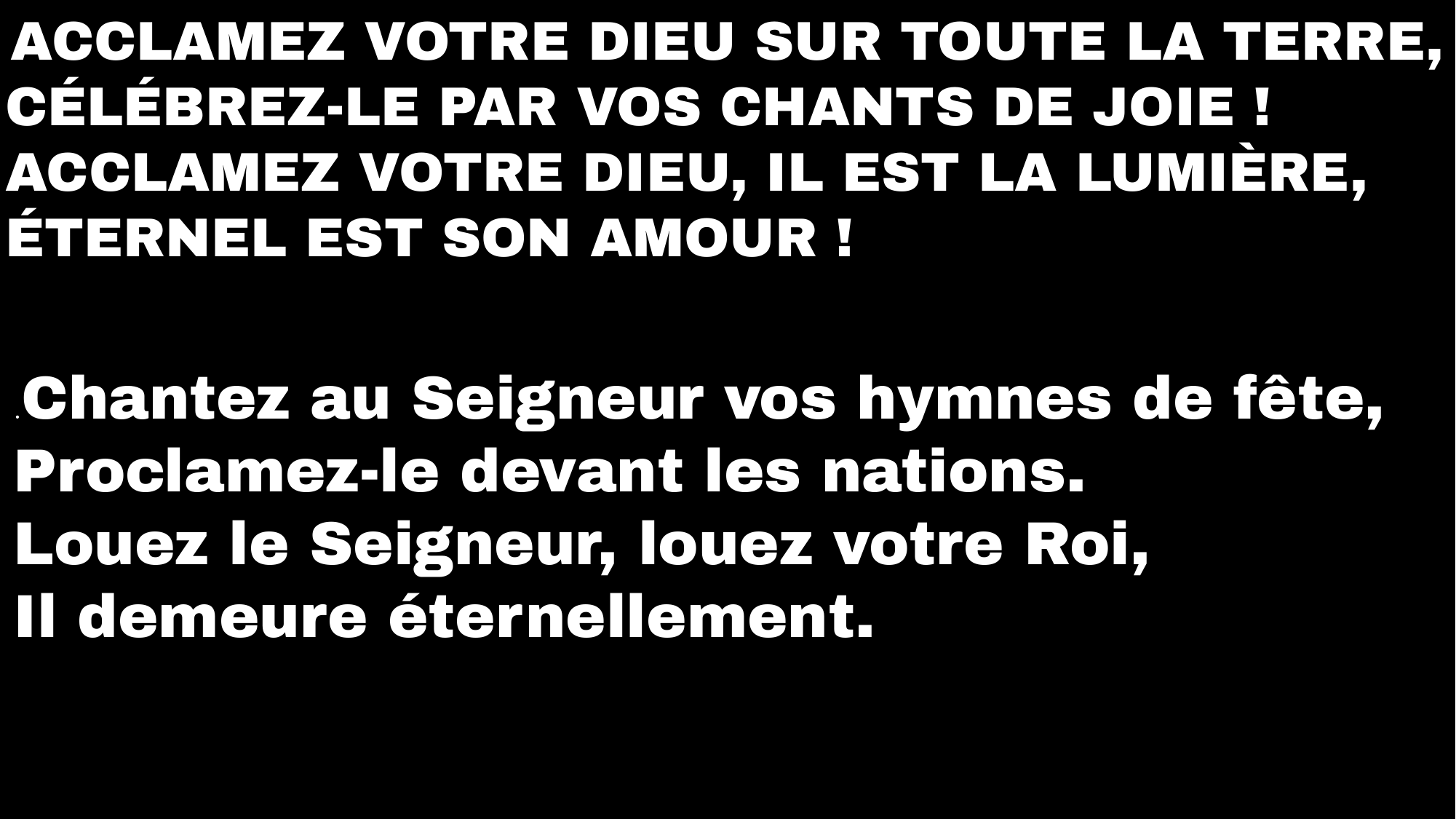

Acclamez votre Dieu sur toute la terre,
Célébrez-le par vos chants de joie !
Acclamez votre Dieu, Il est la lumière,
Éternel est son amour !
.Chantez au Seigneur vos hymnes de fête,
Proclamez-le devant les nations.
Louez le Seigneur, louez votre Roi,
Il demeure éternellement.